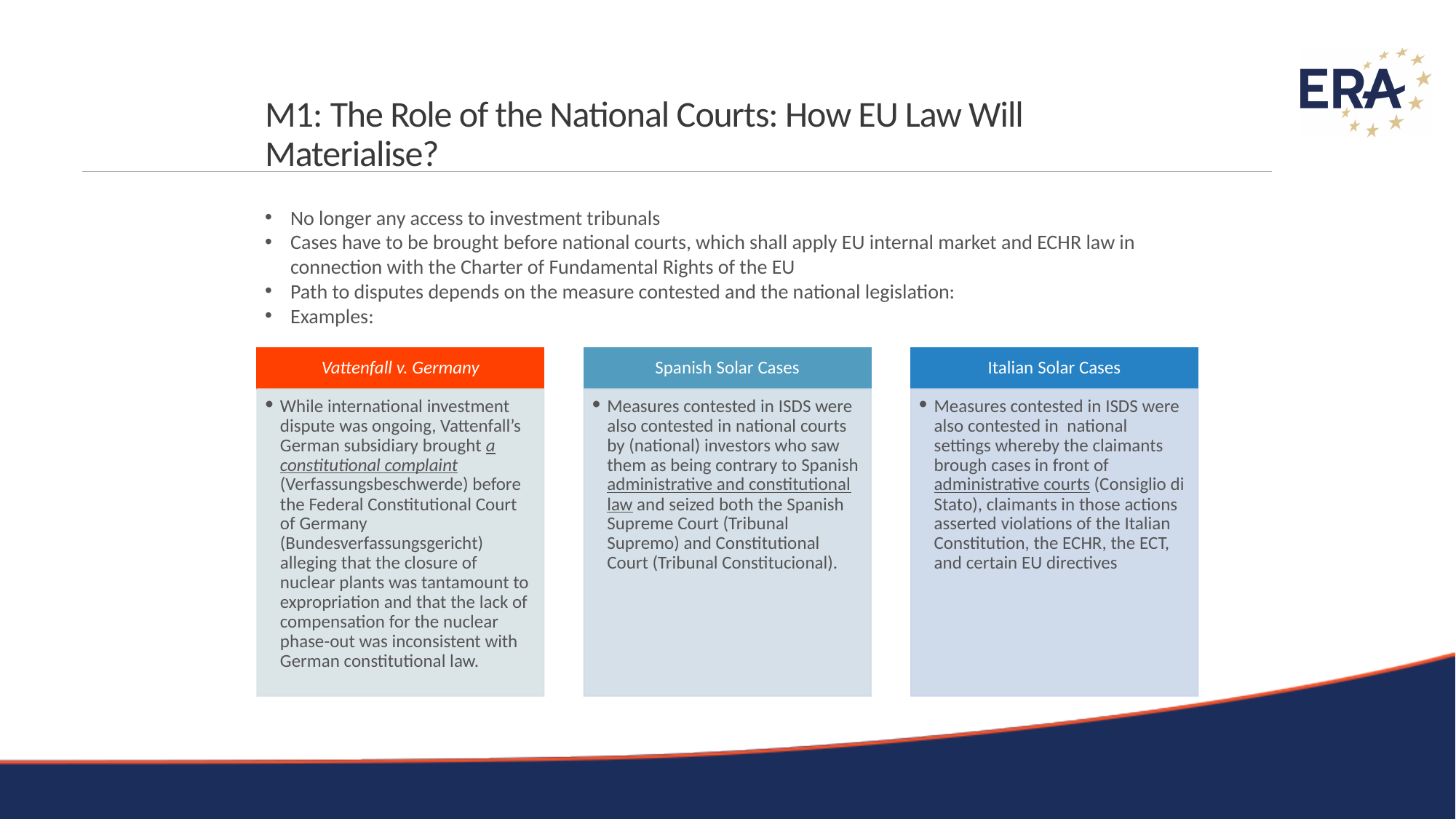

# M1: The Role of the National Courts: How EU Law Will Materialise?
No longer any access to investment tribunals
Cases have to be brought before national courts, which shall apply EU internal market and ECHR law in connection with the Charter of Fundamental Rights of the EU
Path to disputes depends on the measure contested and the national legislation:
Examples:

Vattenfall v. Germany

Spanish Solar Cases

Italian Solar Cases

While international investment dispute was ongoing, Vattenfall’s German subsidiary brought a constitutional complaint (Verfassungsbeschwerde) before the Federal Constitutional Court of Germany (Bundesverfassungsgericht) alleging that the closure of nuclear plants was tantamount to expropriation and that the lack of compensation for the nuclear phase-out was inconsistent with German constitutional law.

Measures contested in ISDS were also contested in national courts by (national) investors who saw them as being contrary to Spanish administrative and constitutional law and seized both the Spanish Supreme Court (Tribunal Supremo) and Constitutional Court (Tribunal Constitucional).

Measures contested in ISDS were also contested in  national settings whereby the claimants brough cases in front of administrative courts (Consiglio di Stato), claimants in those actions asserted violations of the Italian Constitution, the ECHR, the ECT, and certain EU directives
6